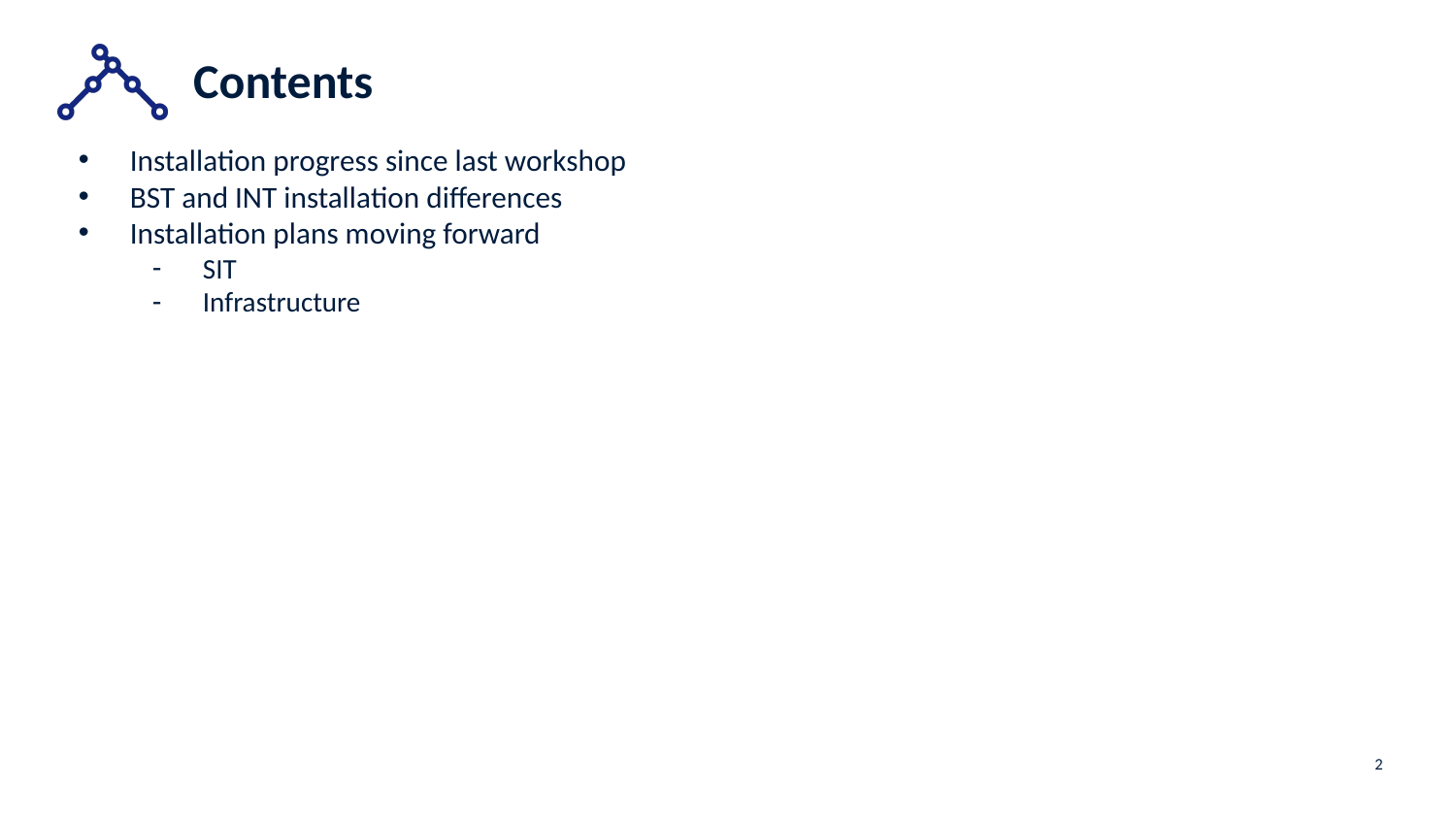

# Contents
Installation progress since last workshop
BST and INT installation differences
Installation plans moving forward
SIT
Infrastructure
2